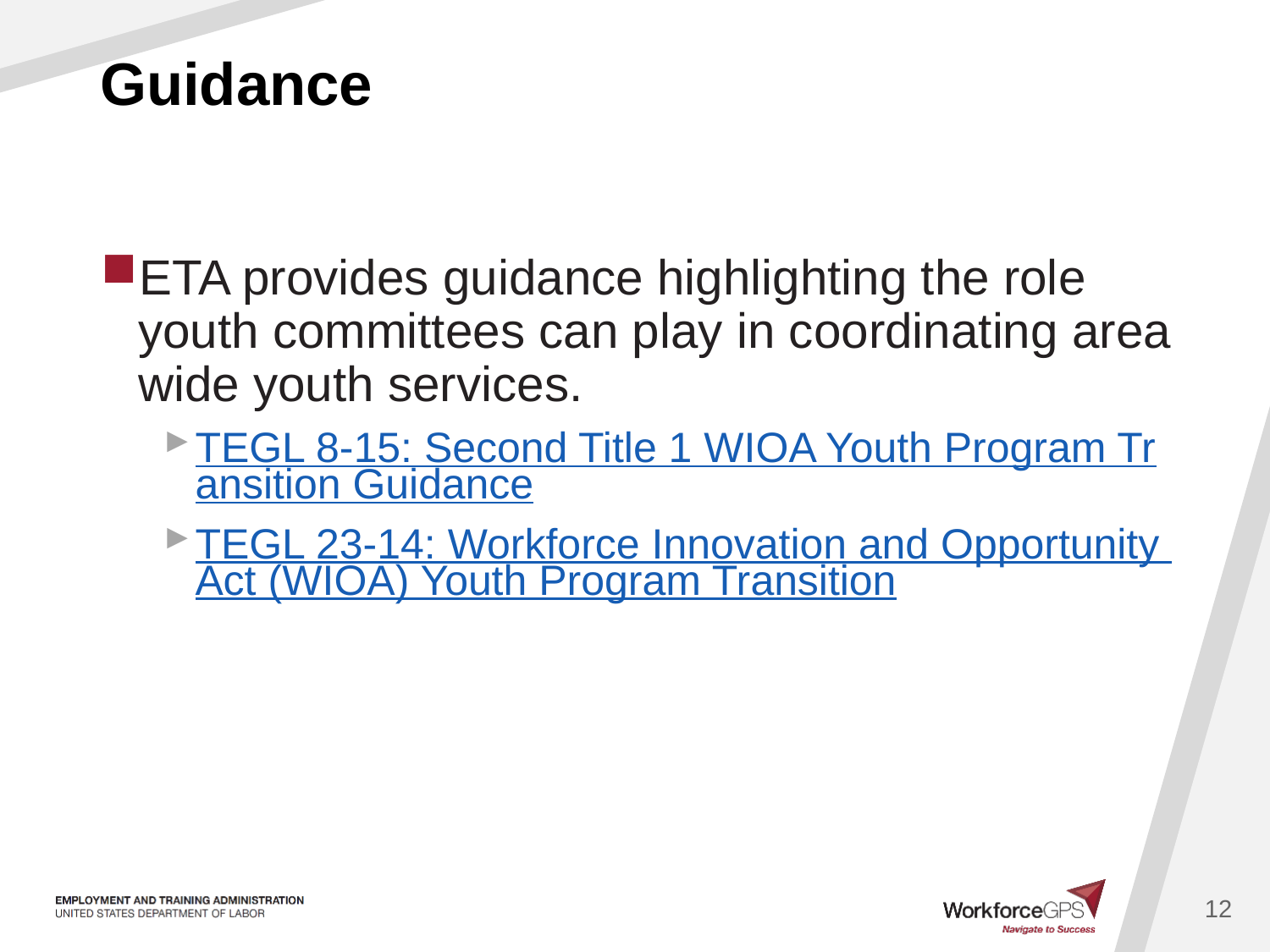

# Guidance
ETA provides guidance highlighting the role youth committees can play in coordinating area wide youth services.
TEGL 8-15: Second Title 1 WIOA Youth Program Transition Guidance
TEGL 23-14: Workforce Innovation and Opportunity Act (WIOA) Youth Program Transition
12